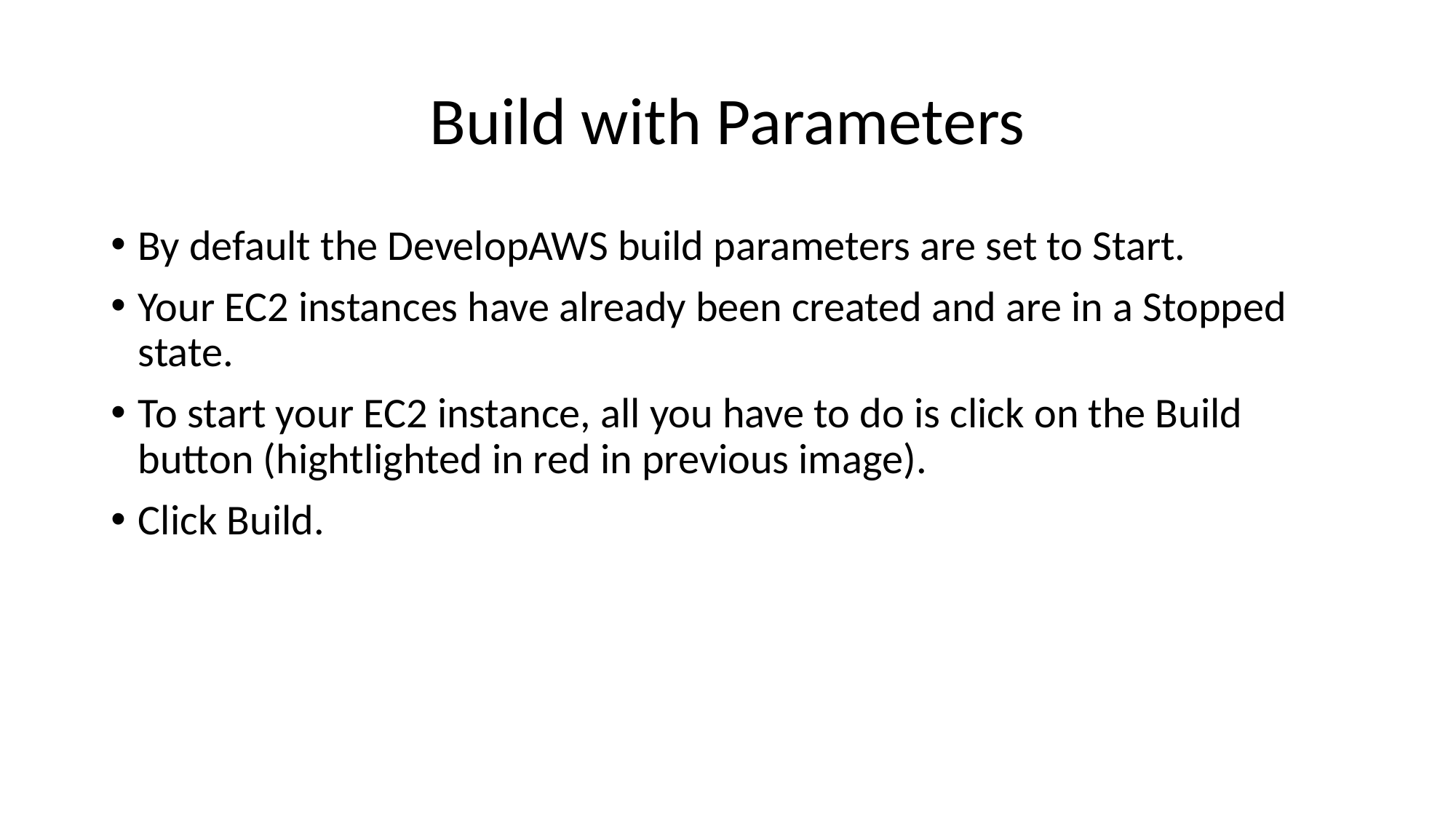

# Build with Parameters
By default the DevelopAWS build parameters are set to Start.
Your EC2 instances have already been created and are in a Stopped state.
To start your EC2 instance, all you have to do is click on the Build button (hightlighted in red in previous image).
Click Build.